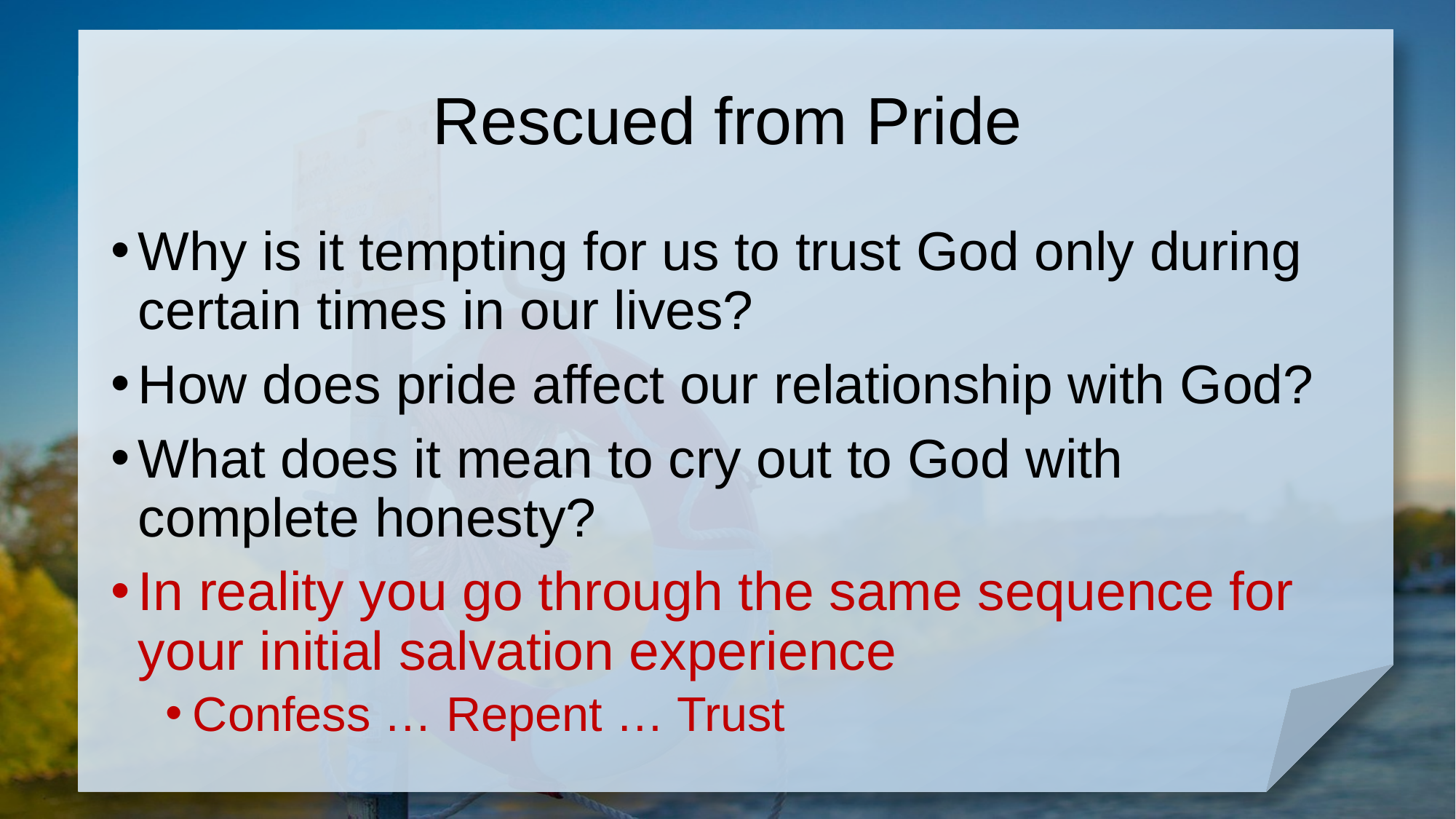

# Rescued from Pride
Why is it tempting for us to trust God only during certain times in our lives?
How does pride affect our relationship with God?
What does it mean to cry out to God with complete honesty?
In reality you go through the same sequence for your initial salvation experience
Confess … Repent … Trust